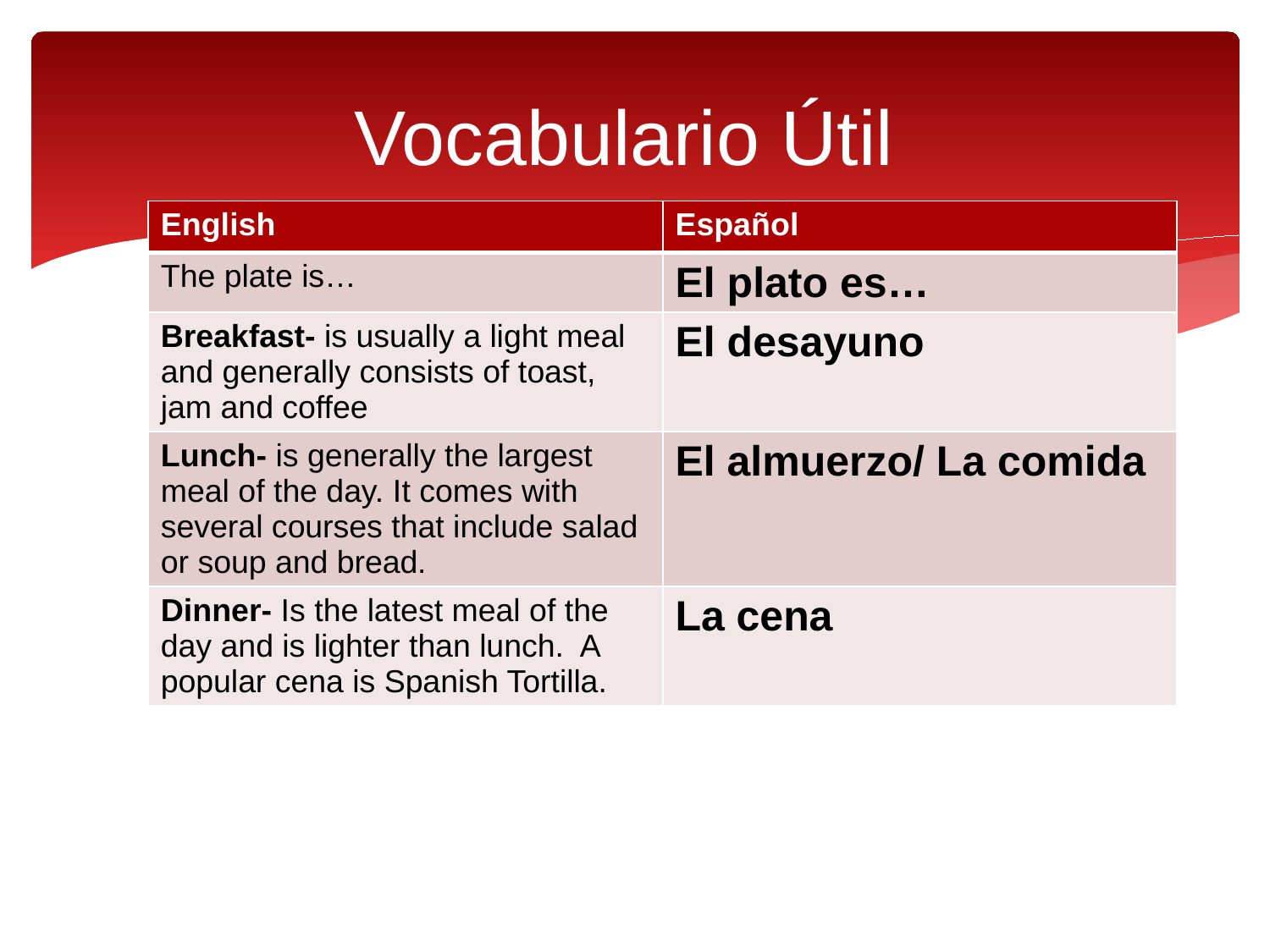

# Vocabulario Útil
| English | Español |
| --- | --- |
| The plate is… | El plato es… |
| Breakfast- is usually a light meal and generally consists of toast, jam and coffee | El desayuno |
| Lunch- is generally the largest meal of the day. It comes with several courses that include salad or soup and bread. | El almuerzo/ La comida |
| Dinner- Is the latest meal of the day and is lighter than lunch. A popular cena is Spanish Tortilla. | La cena |